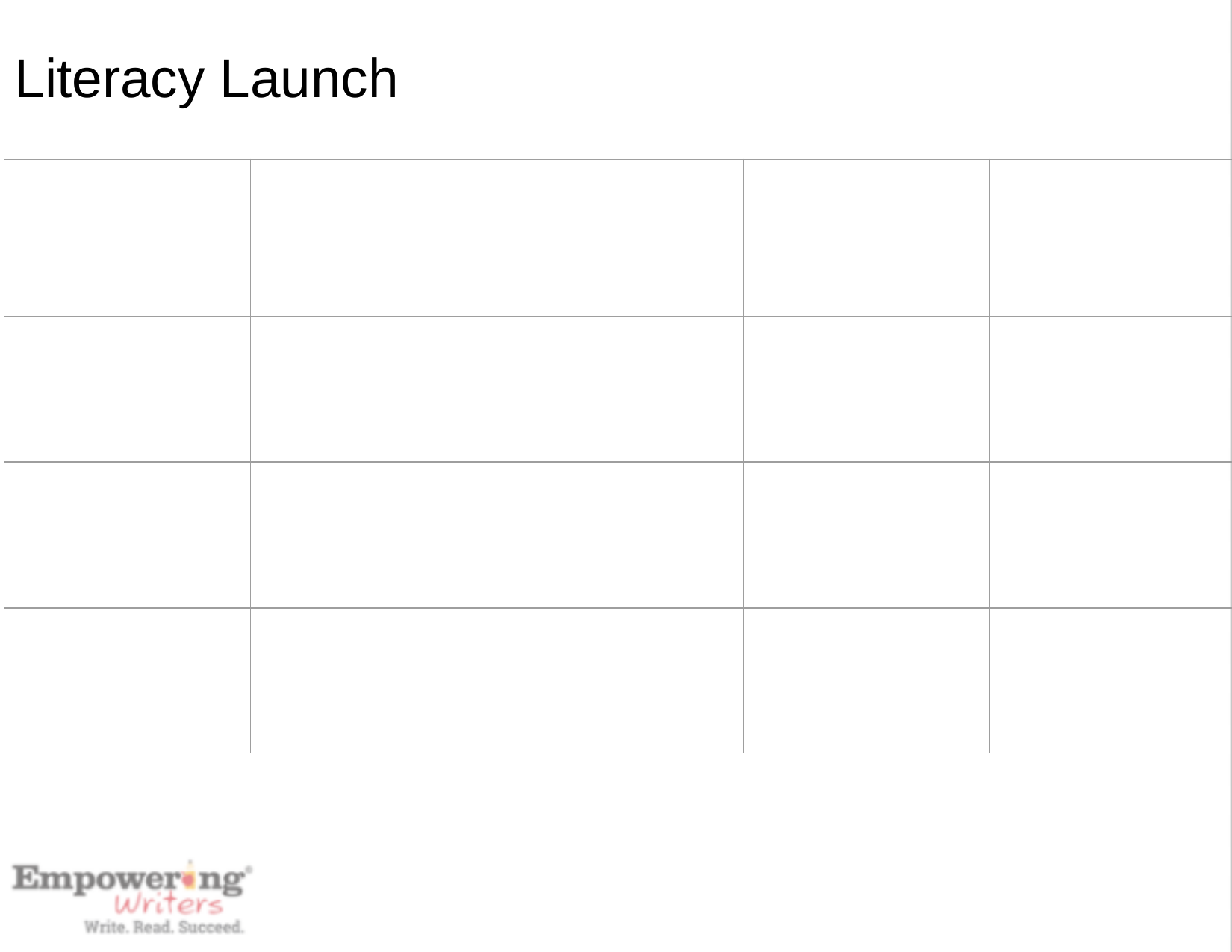

Lesson 7: Cut and Paste

Lesson 1: Introducing Graphic Organizers

I WANT MORE - Narrative
# Literacy Launch
Lesson 8:  Distinguishing Between Three Genres of Writing

|  |  |  |  |  |
| --- | --- | --- | --- | --- |
|  |  |  |  |  |
|  |  |  |  |  |
|  |  |  |  |  |
Lesson 2: Recognizing Genre and Introducing Opinion
I WANT MORE - Informational
Lesson 3: Informational and Narrative Book Covers
Lesson 9: Introduction to Literary Analysis

I WANT MORE - Literary Analysis
Lesson 4: Distinguishing Between Informational and Opinion Writing

Lesson 10: Givens and Variables

Lesson 11: Introduction to Inferential and Evaluative Thinking

Lesson 5: Strategic Reading - Informed Writing

Lesson 6: Strategic Reading and Text Conventions